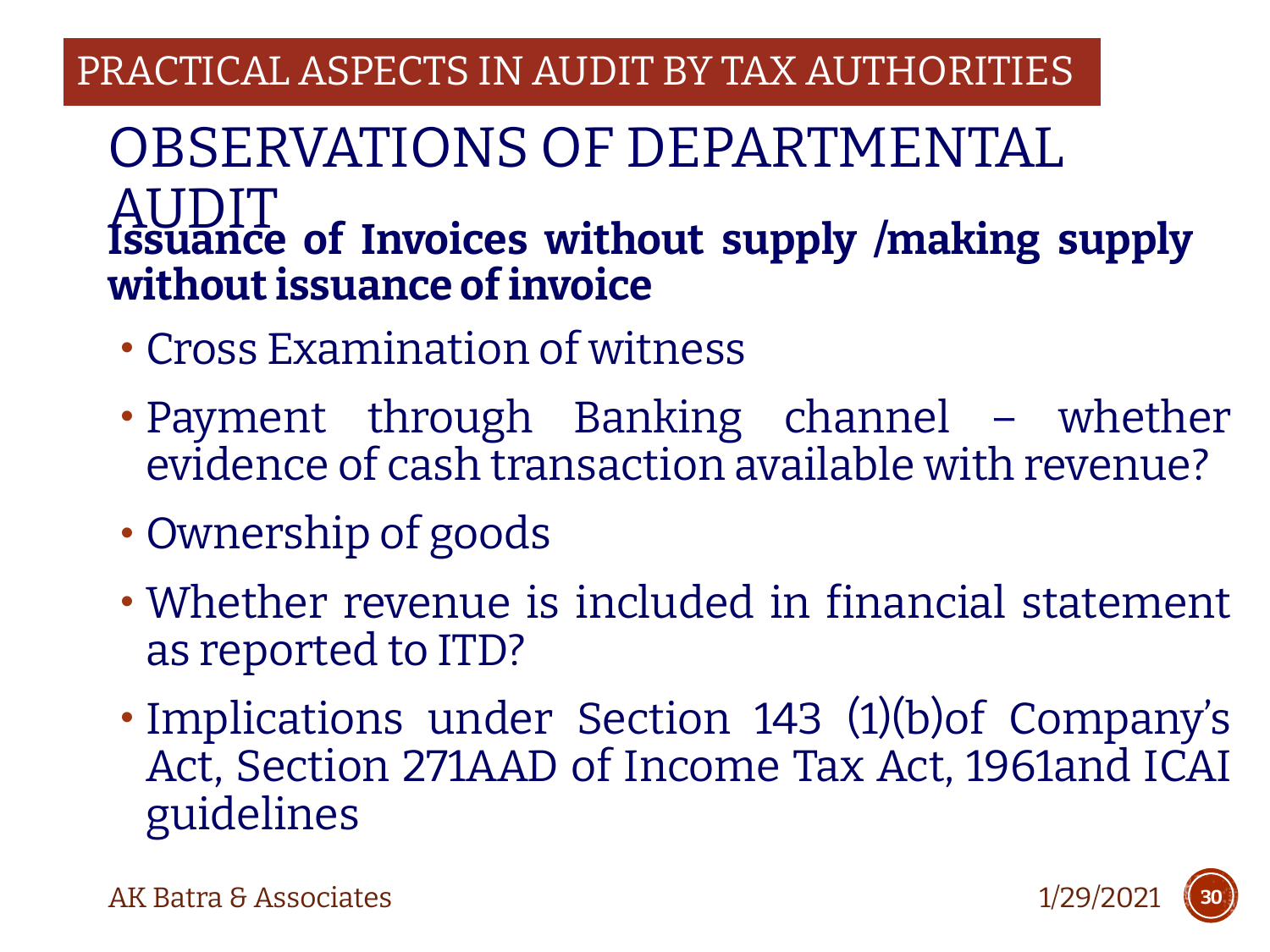

PRACTICAL ASPECTS IN Audit by tax authorities
# Observations of departmental audit
Issuance of Invoices without supply /making supply without issuance of invoice
Cross Examination of witness
Payment through Banking channel – whether evidence of cash transaction available with revenue?
Ownership of goods
Whether revenue is included in financial statement as reported to ITD?
Implications under Section 143 (1)(b)of Company’s Act, Section 271AAD of Income Tax Act, 1961and ICAI guidelines

AK Batra & Associates
1/29/2021
30